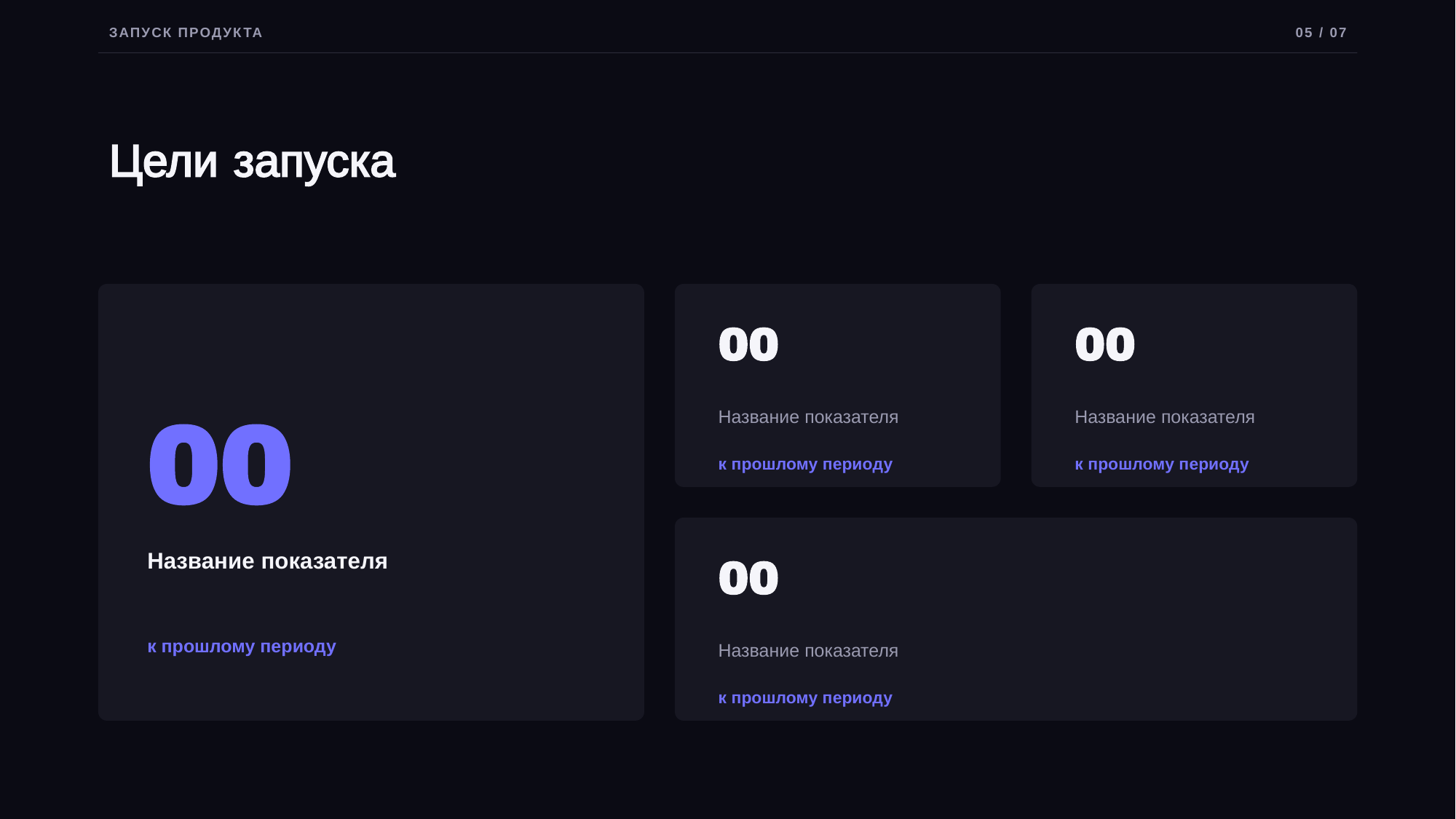

ЗАПУСК ПРОДУКТА
05 / 07

Цели запуска

00
00
00
Название показателя
Название показателя
к прошлому периоду
к прошлому периоду

00
Название показателя
Название показателя
к прошлому периоду
к прошлому периоду